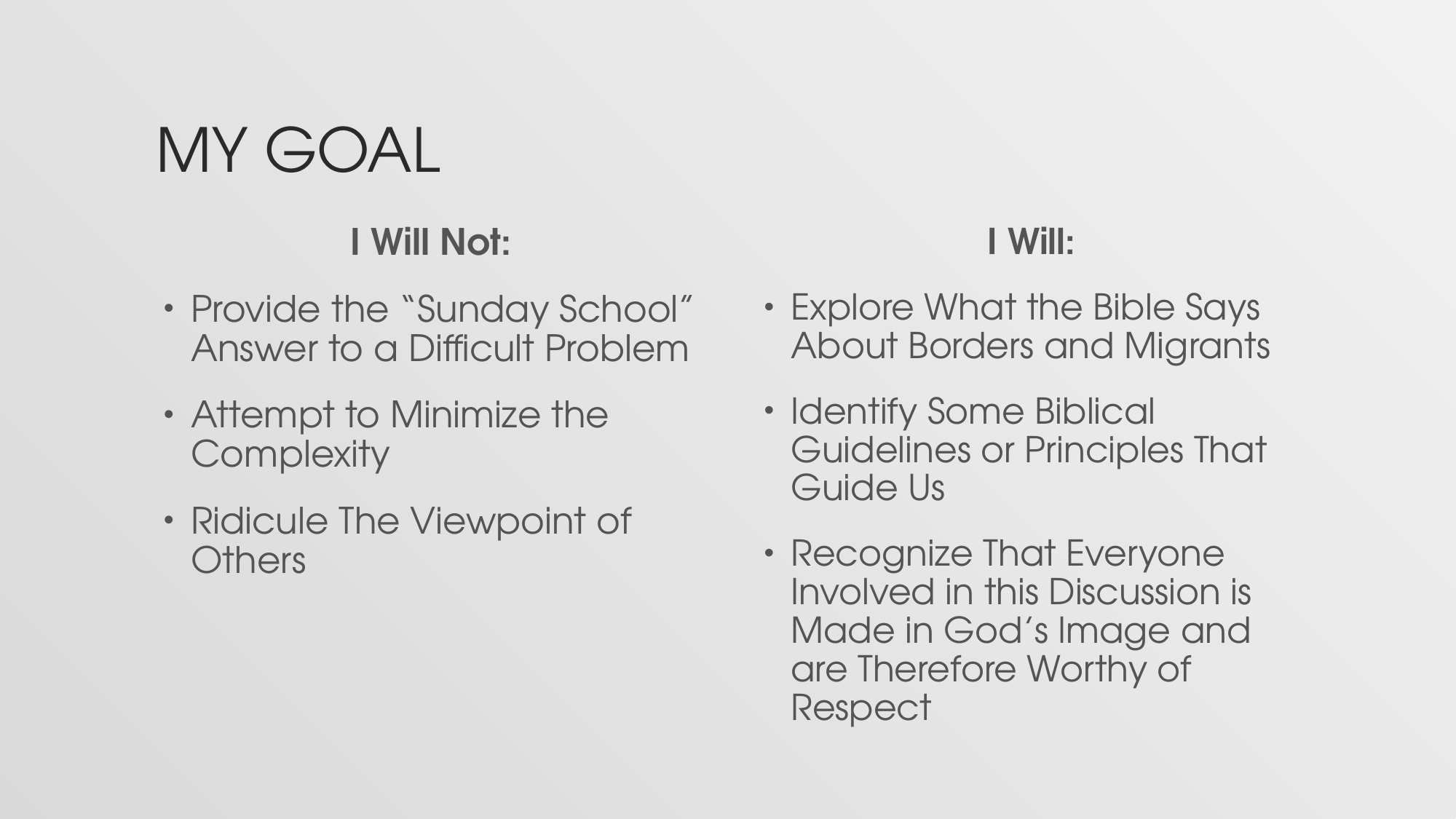

# My goal
I Will Not:
Provide the “Sunday School” Answer to a Difficult Problem
Attempt to Minimize the Complexity
Ridicule The Viewpoint of Others
I Will:
Explore What the Bible Says About Borders and Migrants
Identify Some Biblical Guidelines or Principles That Guide Us
Recognize That Everyone Involved in this Discussion is Made in God’s Image and are Therefore Worthy of Respect